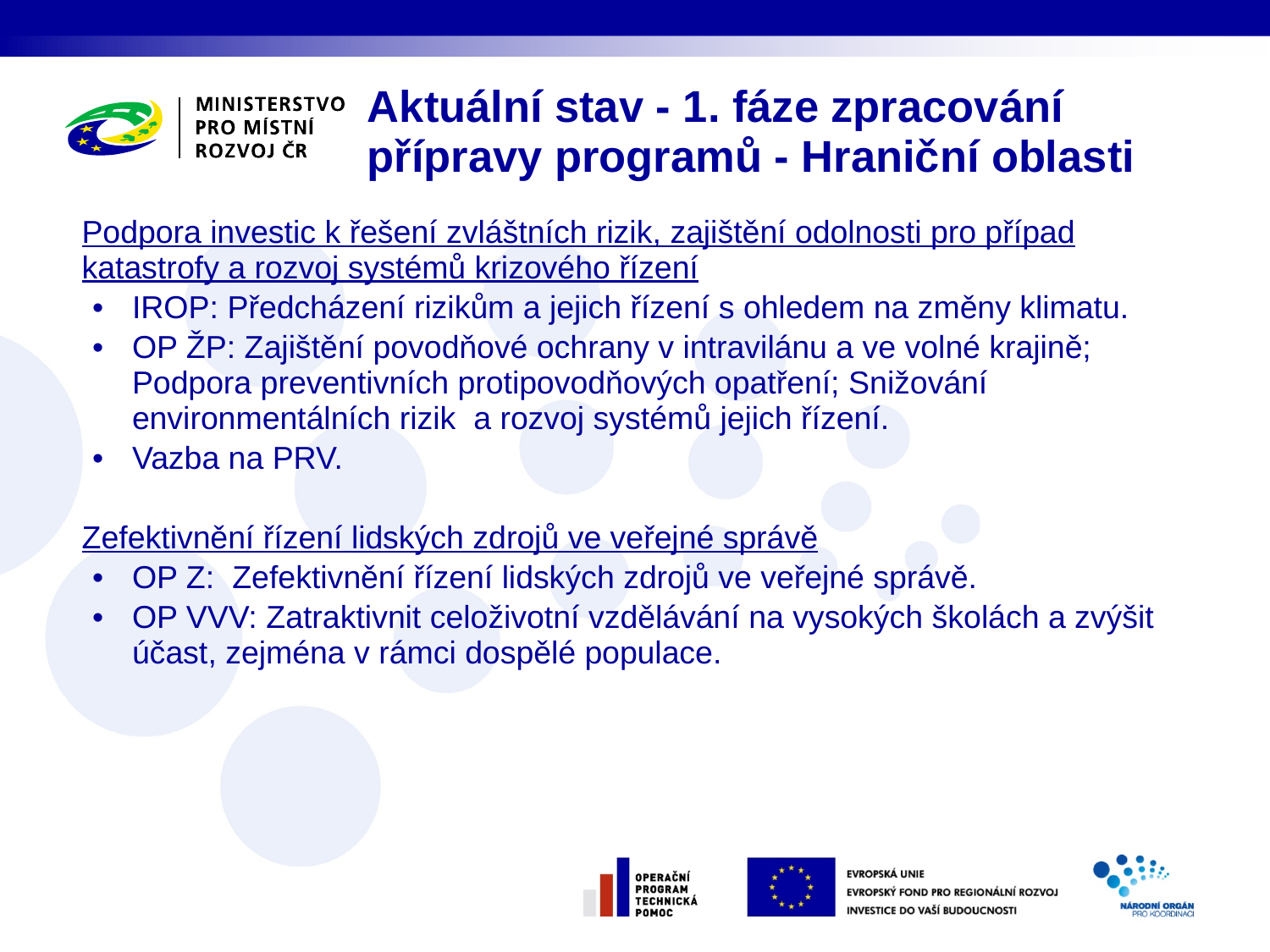

Aktuální stav - 1. fáze zpracování přípravy programů - Hraniční oblasti

Podpora investic k řešení zvláštních rizik, zajištění odolnosti pro případ katastrofy a rozvoj systémů krizového řízení
IROP: Předcházení rizikům a jejich řízení s ohledem na změny klimatu.
OP ŽP: Zajištění povodňové ochrany v intravilánu a ve volné krajině; Podpora preventivních protipovodňových opatření; Snižování environmentálních rizik  a rozvoj systémů jejich řízení.
Vazba na PRV.

Zefektivnění řízení lidských zdrojů ve veřejné správě
OP Z:  Zefektivnění řízení lidských zdrojů ve veřejné správě.
OP VVV: Zatraktivnit celoživotní vzdělávání na vysokých školách a zvýšit účast, zejména v rámci dospělé populace.